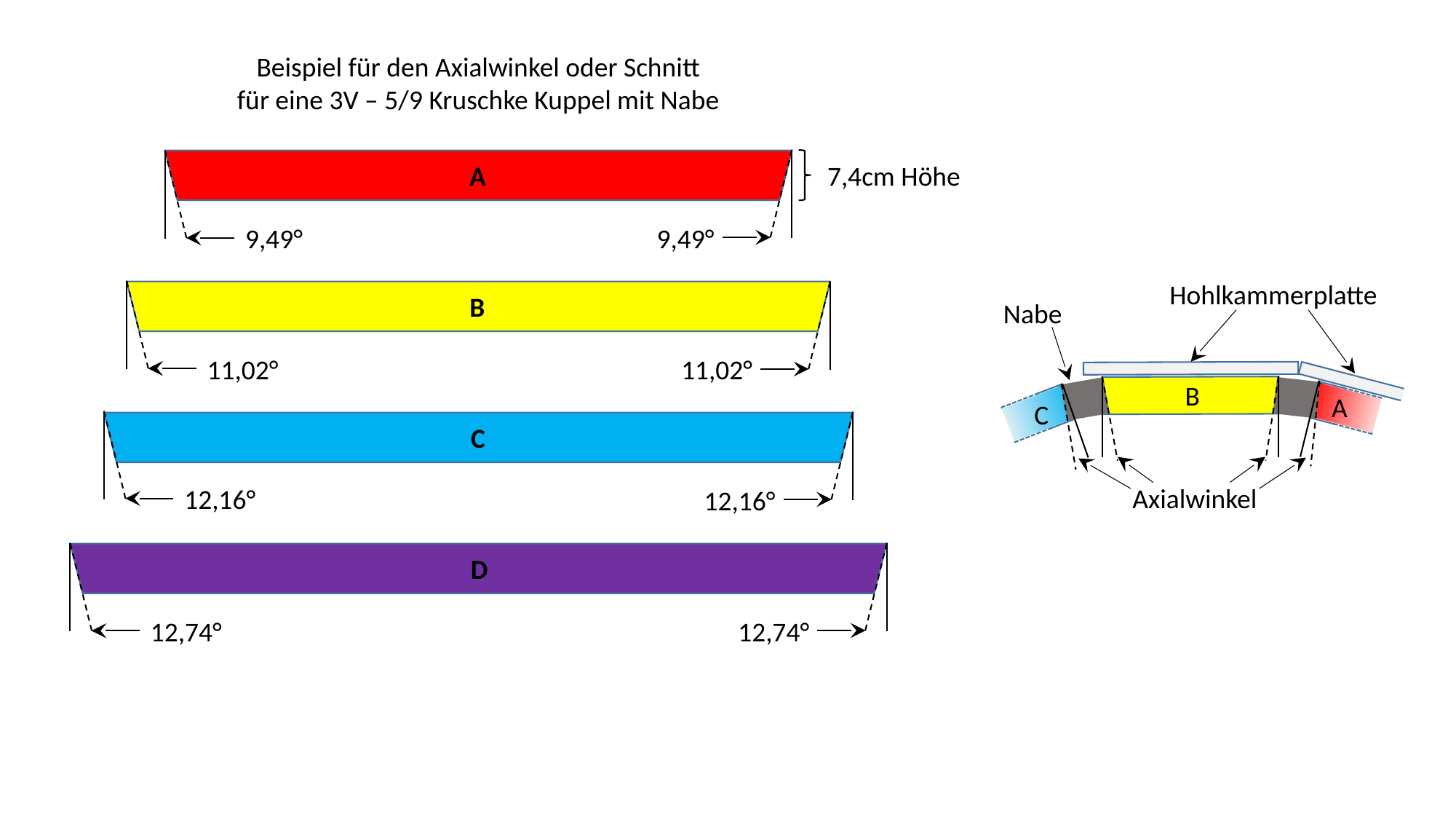

Beispiel für den Axialwinkel oder Schnitt
für eine 3V – 5/9 Kruschke Kuppel mit Nabe
9,49°

9,49°

7,4cm Höhe
A
11,02°

11,02°
B
12,16°
12,16°

C
12,74°
12,74°

D

Hohlkammerplatte
Nabe

B

A
C
Axialwinkel